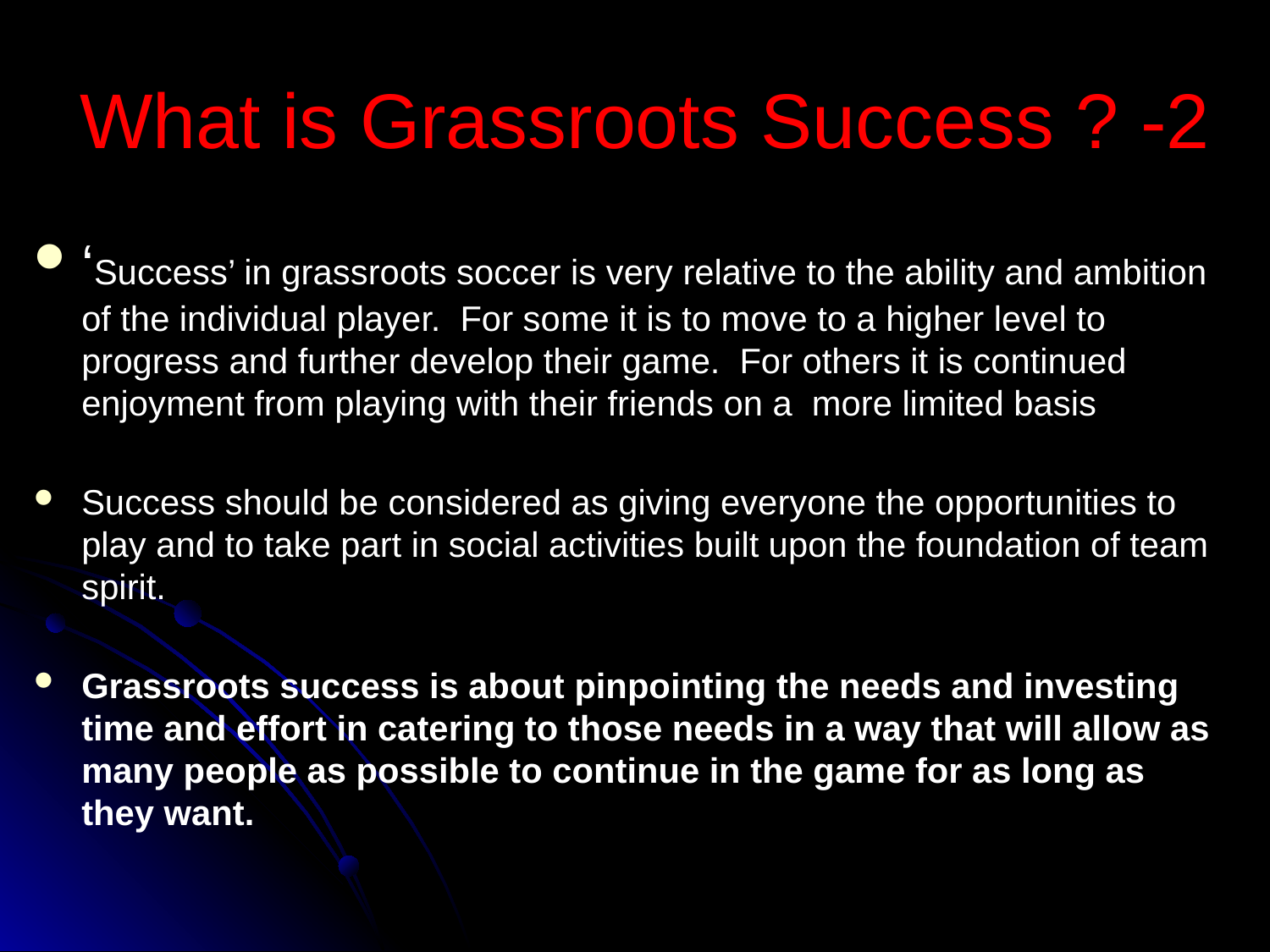

# What is Grassroots Success ? -2
‘Success’ in grassroots soccer is very relative to the ability and ambition of the individual player.  For some it is to move to a higher level to progress and further develop their game.  For others it is continued enjoyment from playing with their friends on a  more limited basis

Success should be considered as giving everyone the opportunities to play and to take part in social activities built upon the foundation of team spirit.

Grassroots success is about pinpointing the needs and investing time and effort in catering to those needs in a way that will allow as many people as possible to continue in the game for as long as they want.